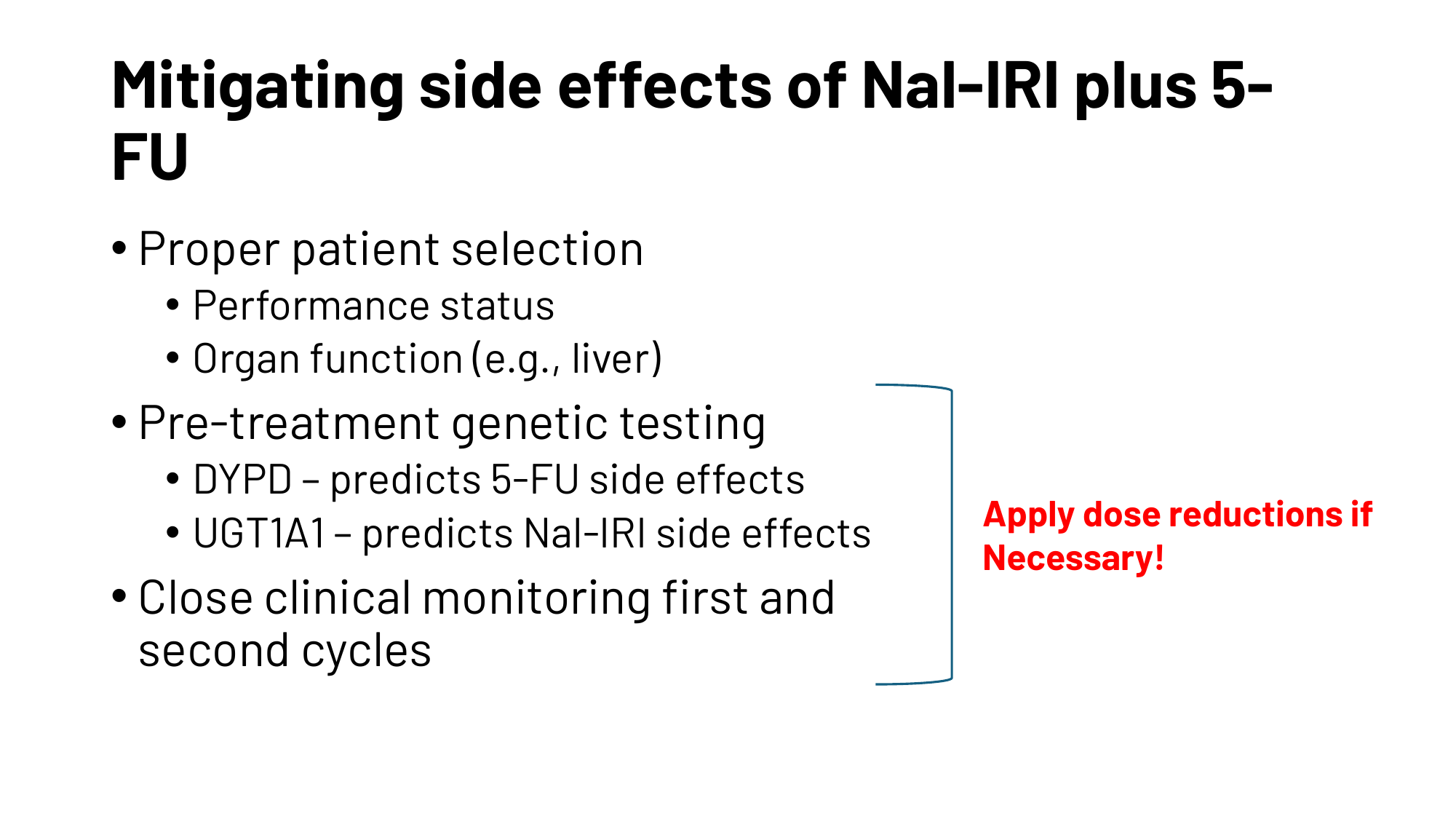

# Mitigating side effects of Nal-IRI plus 5-FU
Proper patient selection
Performance status
Organ function (e.g., liver)
Pre-treatment genetic testing
DYPD – predicts 5-FU side effects
UGT1A1 – predicts Nal-IRI side effects
Close clinical monitoring first and second cycles

Apply dose reductions if
Necessary!